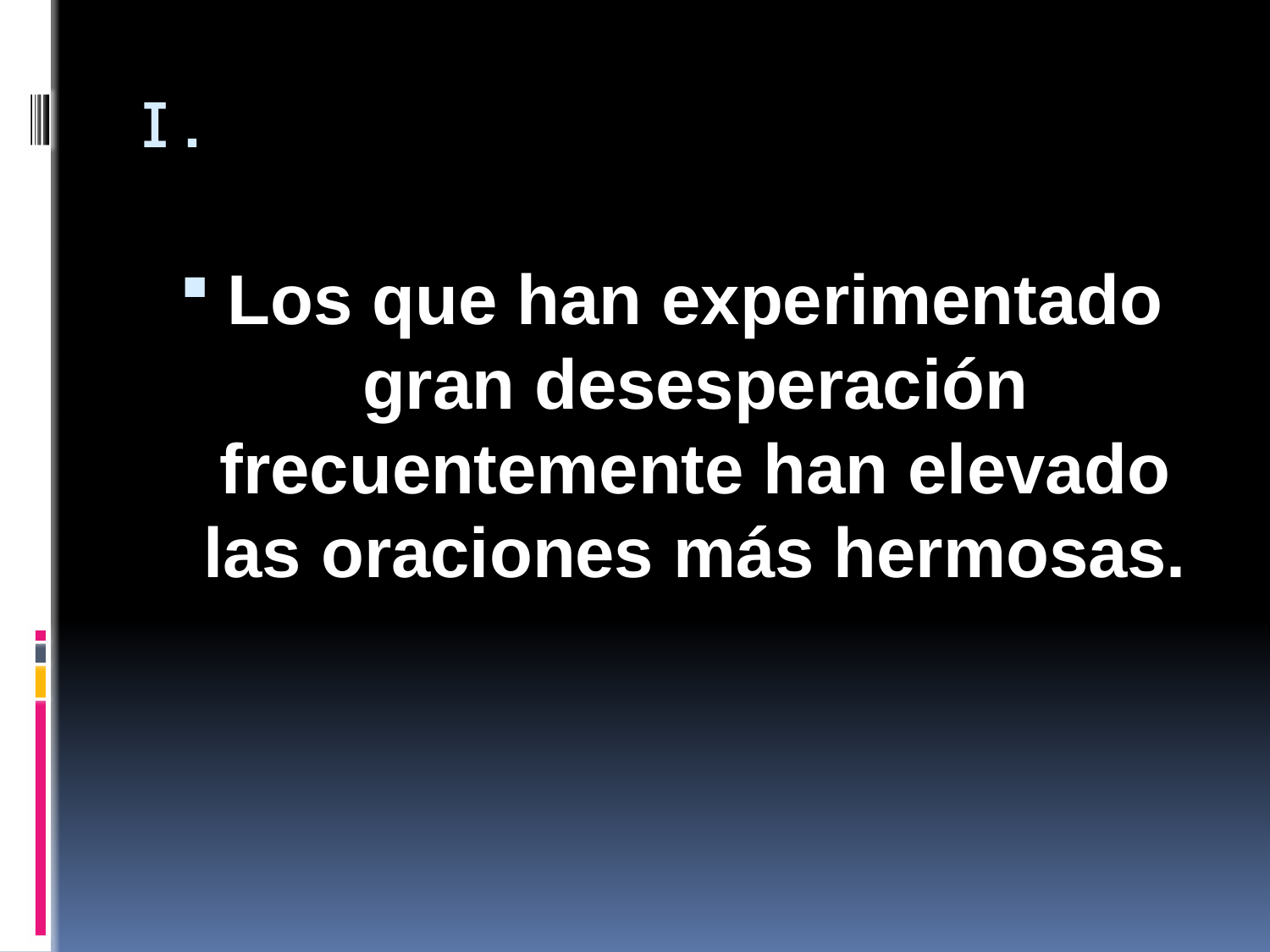

# I.
Los que han experimentado gran desesperación frecuentemente han elevado las oraciones más hermosas.